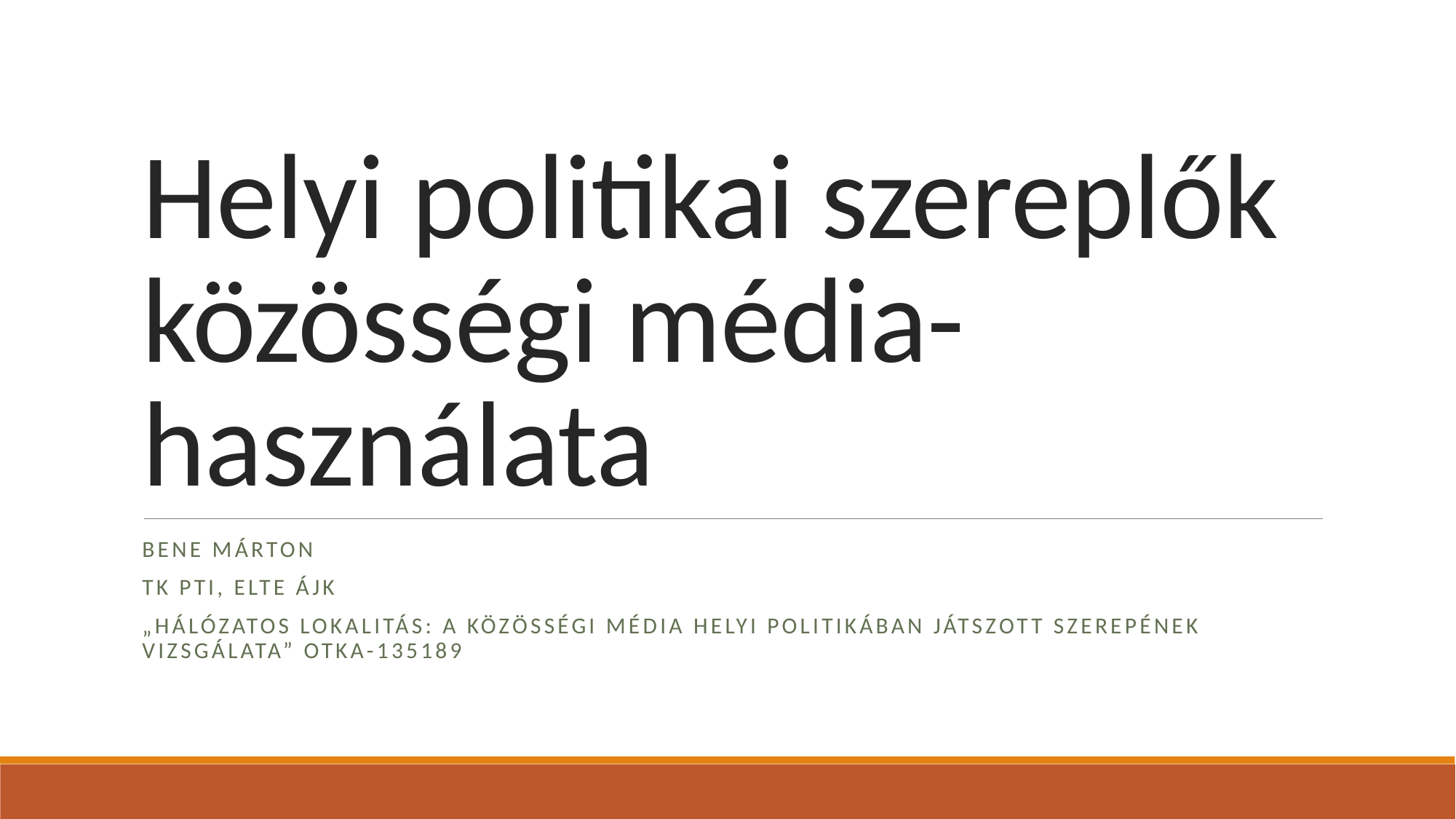

# Helyi politikai szereplők közösségi média-használata
Bene Márton
TK PTI, ELTE ÁJK
„Hálózatos lokalitás: A közösségi média helyi politikában játszott szerepének vizsgálata” OTKA-135189